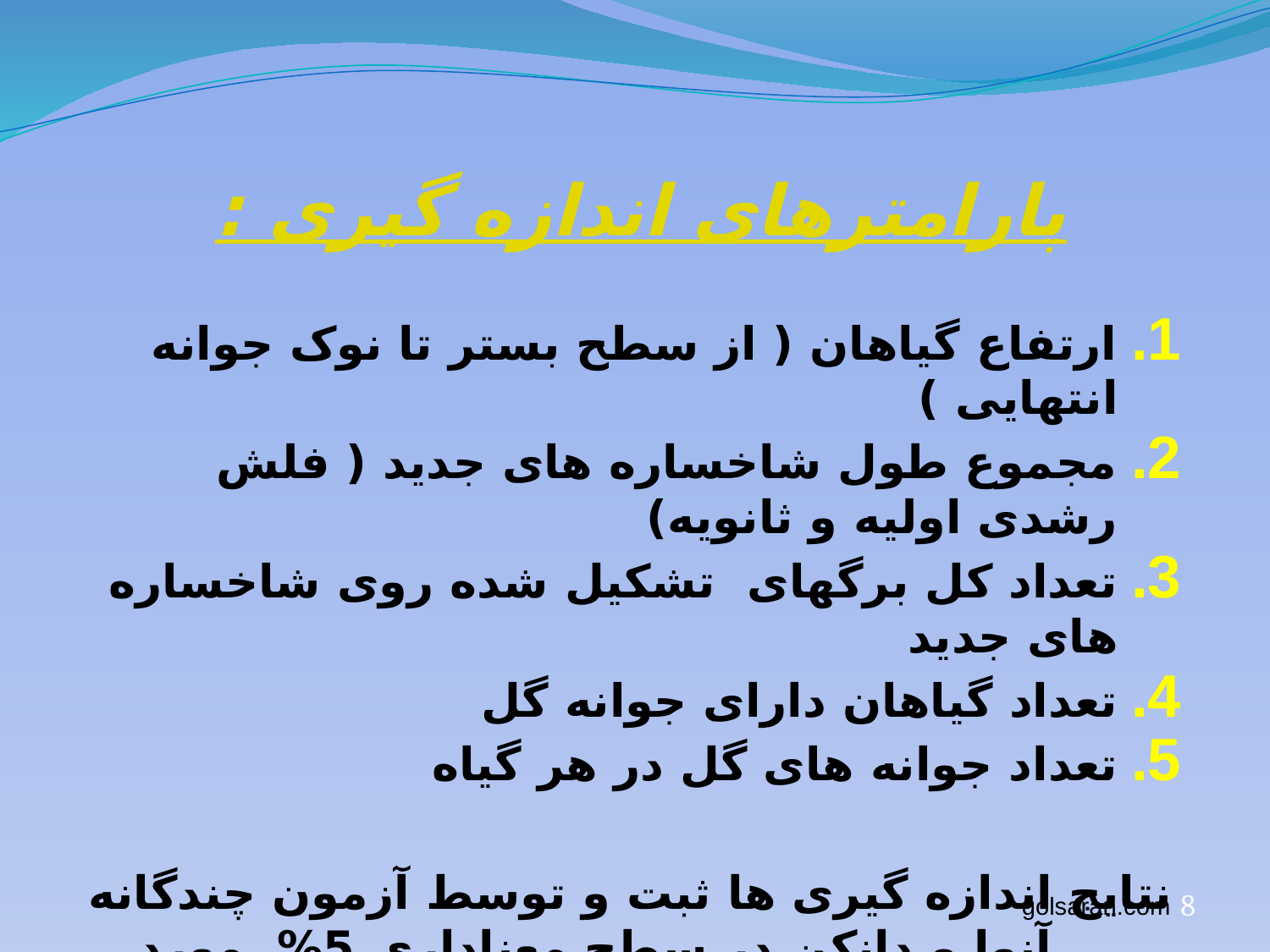

# پارامترهای اندازه گيری :
ارتفاع گیاهان ( از سطح بستر تا نوک جوانه انتهایی )
مجموع طول شاخساره های جدید ( فلش رشدی اولیه و ثانویه)
تعداد کل برگهای  تشکیل شده روی شاخساره های جدید
تعداد گیاهان دارای جوانه گل
تعداد جوانه های گل در هر گیاه

نتایج اندازه گیری ها ثبت و توسط آزمون چندگانه آنوا و دانکن در سطح معناداری 5%  مورد تجزیه آماری قرار گرفت.

golsaran.com
8